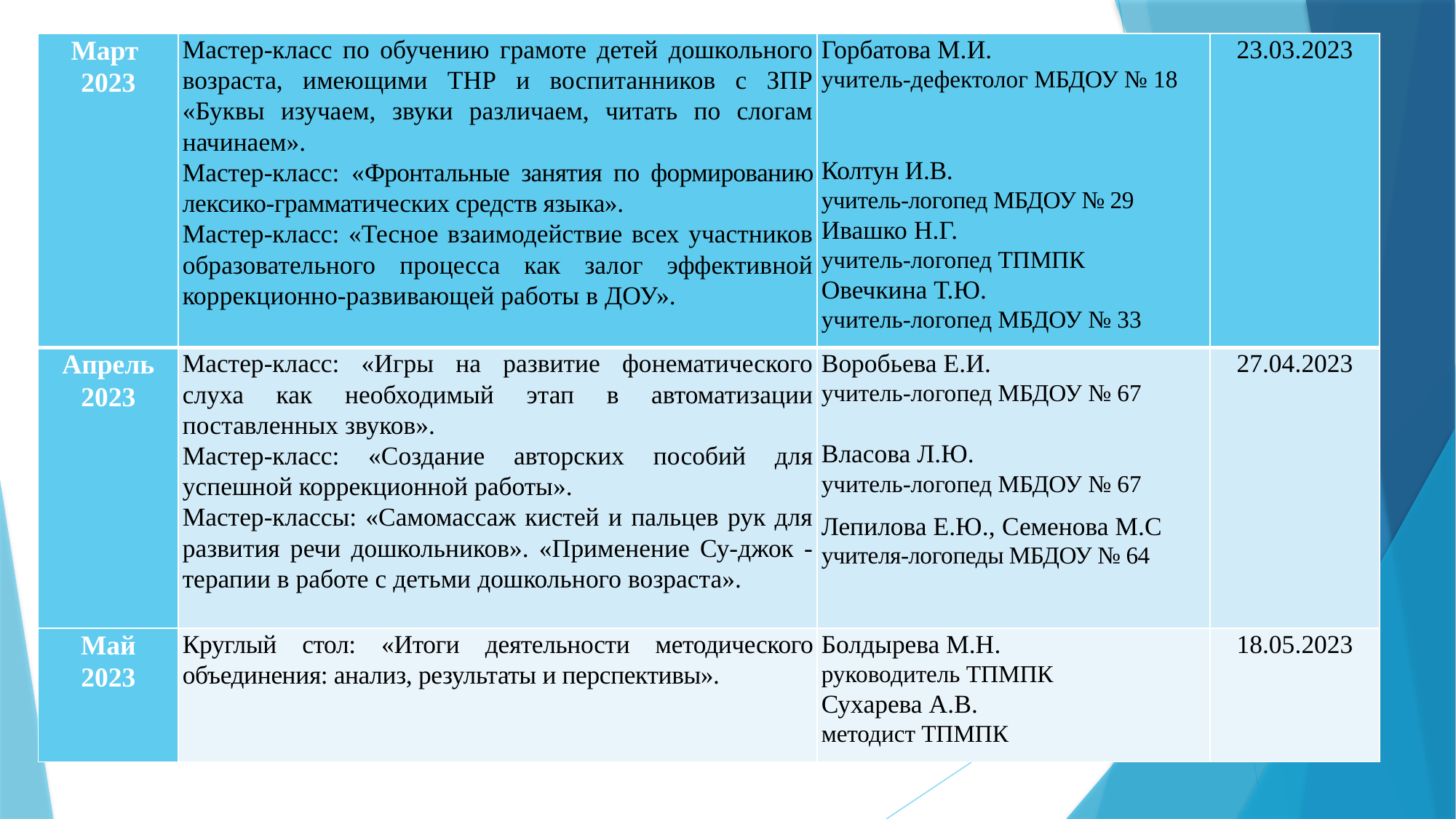

| Март 2023 | Мастер-класс по обучению грамоте детей дошкольного возраста, имеющими ТНР и воспитанников с ЗПР «Буквы изучаем, звуки различаем, читать по слогам начинаем». Мастер-класс: «Фронтальные занятия по формированию лексико-грамматических средств языка». Мастер-класс: «Тесное взаимодействие всех участников образовательного процесса как залог эффективной коррекционно-развивающей работы в ДОУ». | Горбатова М.И. учитель-дефектолог МБДОУ № 18   Колтун И.В. учитель-логопед МБДОУ № 29 Ивашко Н.Г. учитель-логопед ТПМПК Овечкина Т.Ю. учитель-логопед МБДОУ № 33 | 23.03.2023 |
| --- | --- | --- | --- |
| Апрель 2023 | Мастер-класс: «Игры на развитие фонематического слуха как необходимый этап в автоматизации поставленных звуков». Мастер-класс: «Создание авторских пособий для успешной коррекционной работы». Мастер-классы: «Самомассаж кистей и пальцев рук для развития речи дошкольников». «Применение Су-джок - терапии в работе с детьми дошкольного возраста». | Воробьева Е.И. учитель-логопед МБДОУ № 67   Власова Л.Ю. учитель-логопед МБДОУ № 67 Лепилова Е.Ю., Семенова М.С учителя-логопеды МБДОУ № 64 | 27.04.2023 |
| Май 2023 | Круглый стол: «Итоги деятельности методического объединения: анализ, результаты и перспективы». | Болдырева М.Н. руководитель ТПМПК Сухарева А.В. методист ТПМПК | 18.05.2023 |